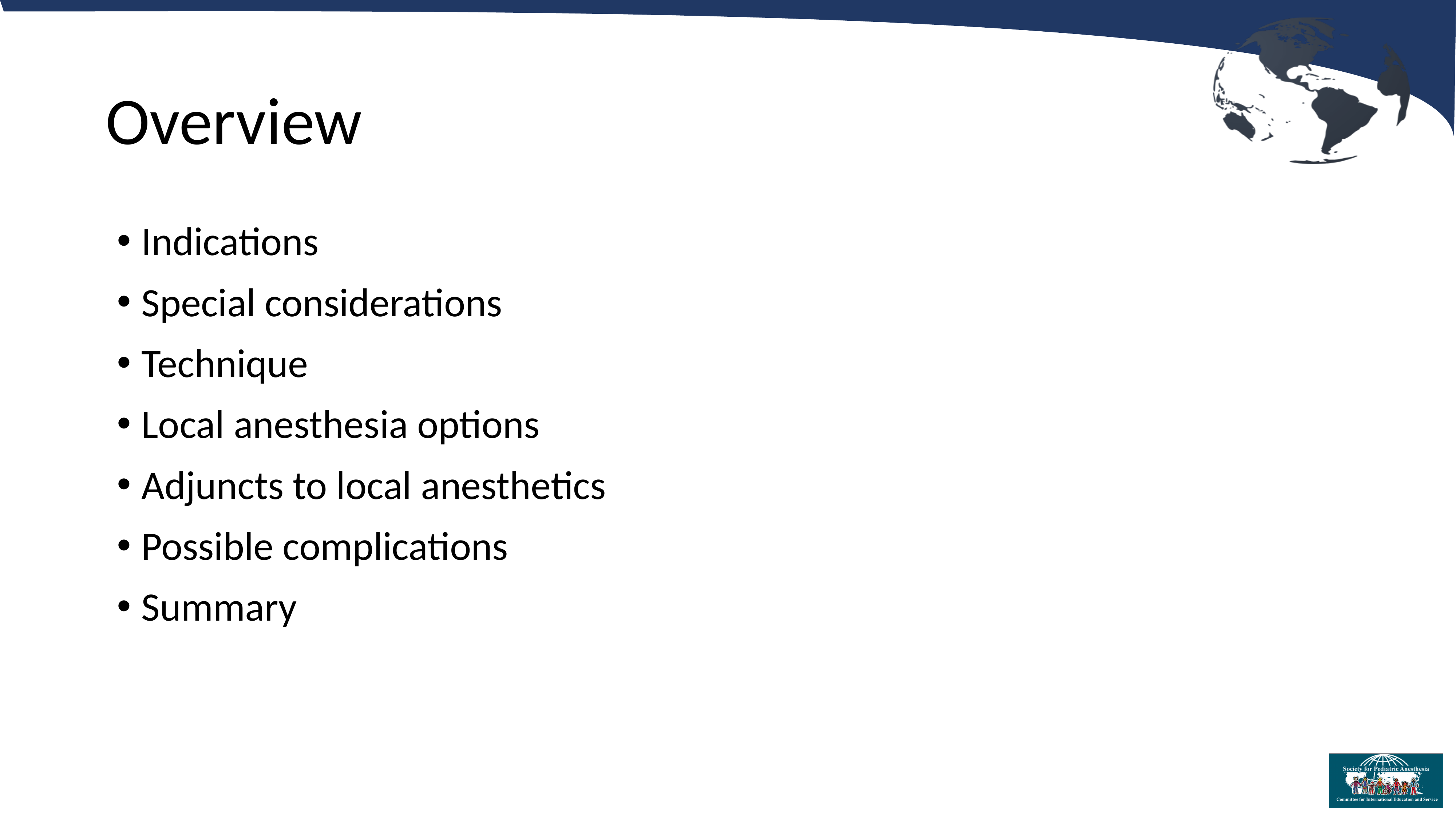

# Overview
Indications
Special considerations
Technique
Local anesthesia options
Adjuncts to local anesthetics
Possible complications
Summary